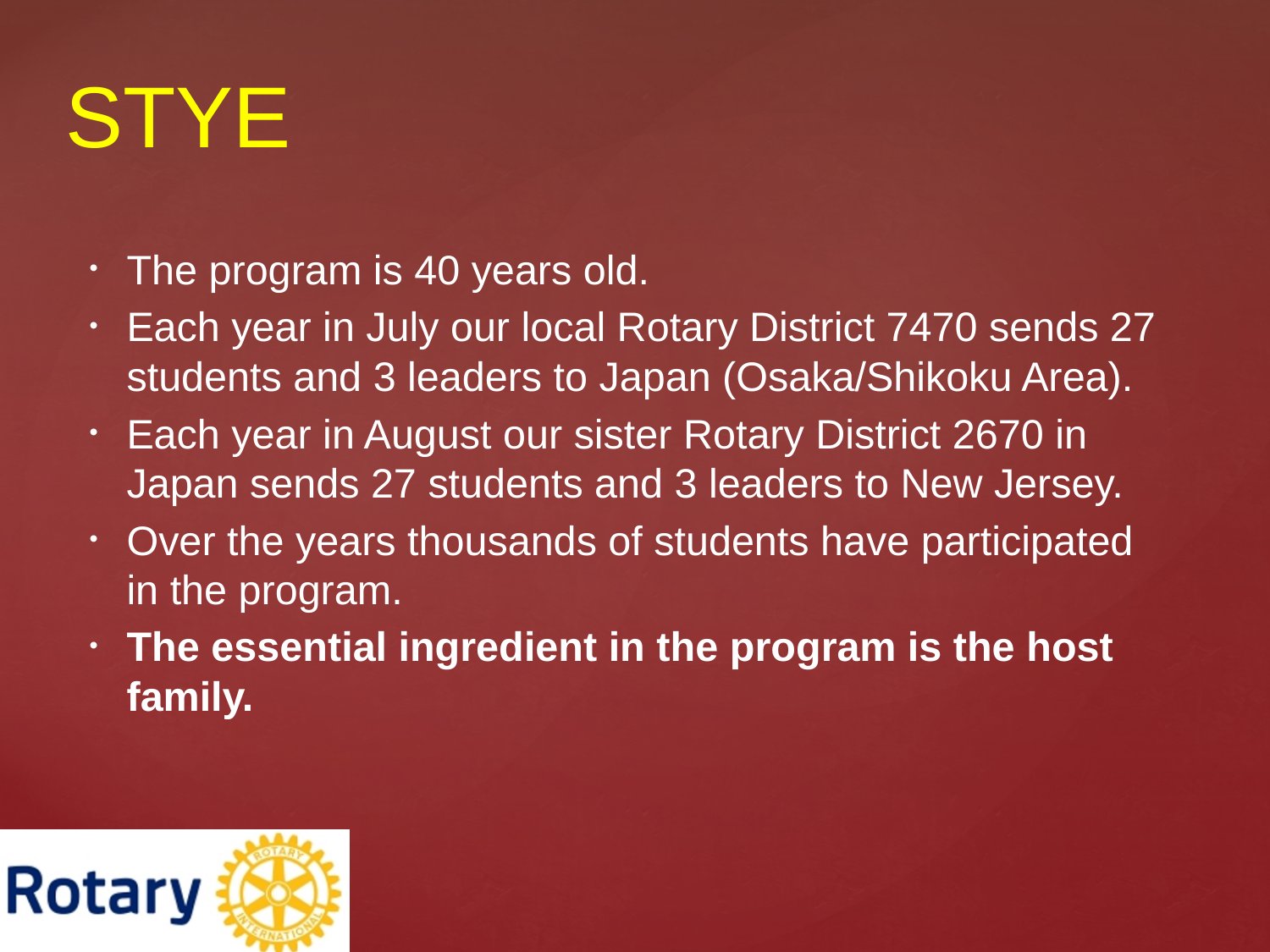

# STYE

The program is 40 years old.
Each year in July our local Rotary District 7470 sends 27 students and 3 leaders to Japan (Osaka/Shikoku Area).
Each year in August our sister Rotary District 2670 in Japan sends 27 students and 3 leaders to New Jersey.
Over the years thousands of students have participated in the program.
The essential ingredient in the program is the host family.